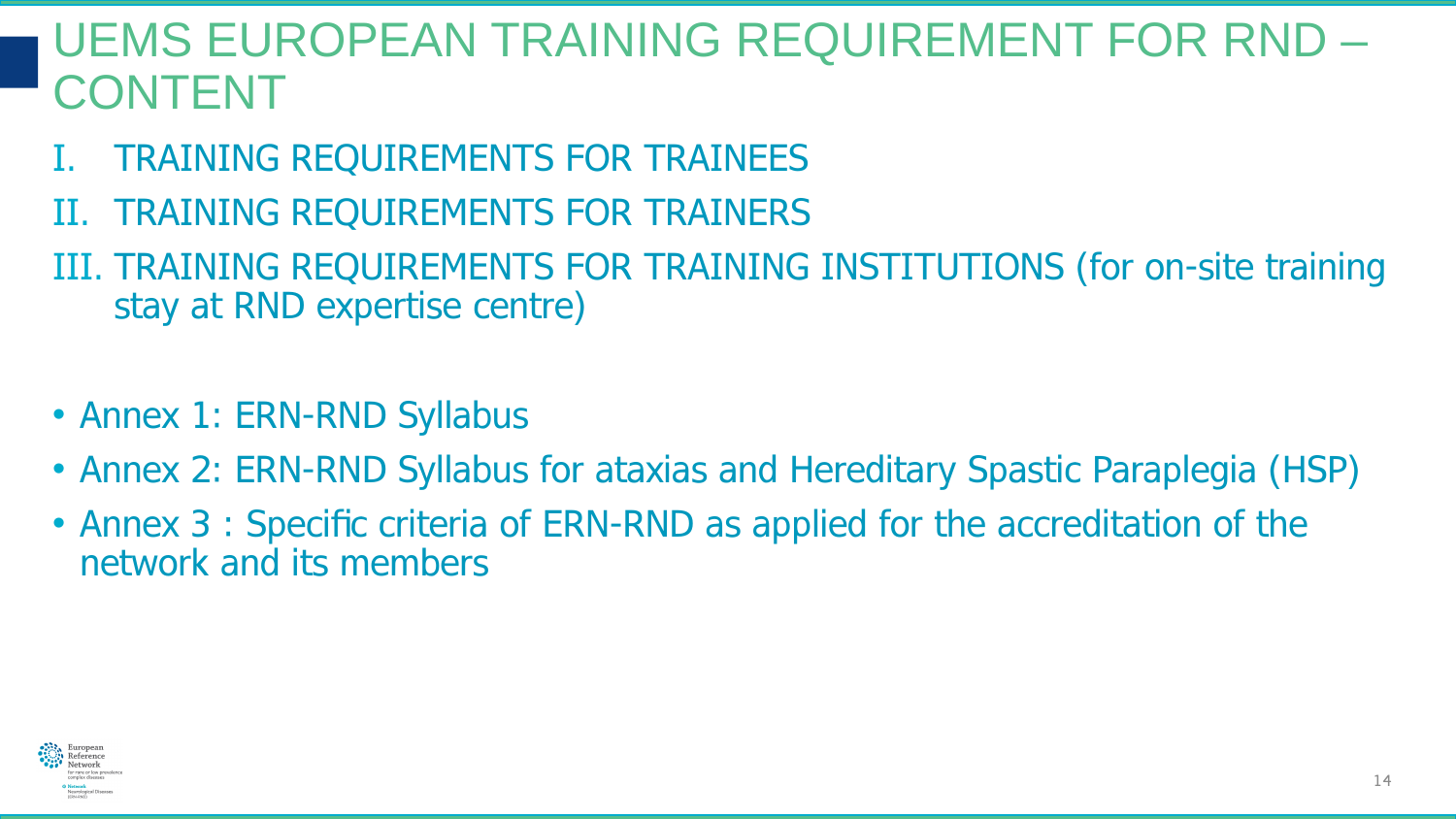

# UEMS European Training Requirement for RND – Content
TRAINING REQUIREMENTS FOR TRAINEES
TRAINING REQUIREMENTS FOR TRAINERS
TRAINING REQUIREMENTS FOR TRAINING INSTITUTIONS (for on-site training stay at RND expertise centre)

Annex 1: ERN-RND Syllabus
Annex 2: ERN-RND Syllabus for ataxias and Hereditary Spastic Paraplegia (HSP)
Annex 3 : Specific criteria of ERN-RND as applied for the accreditation of the network and its members
14